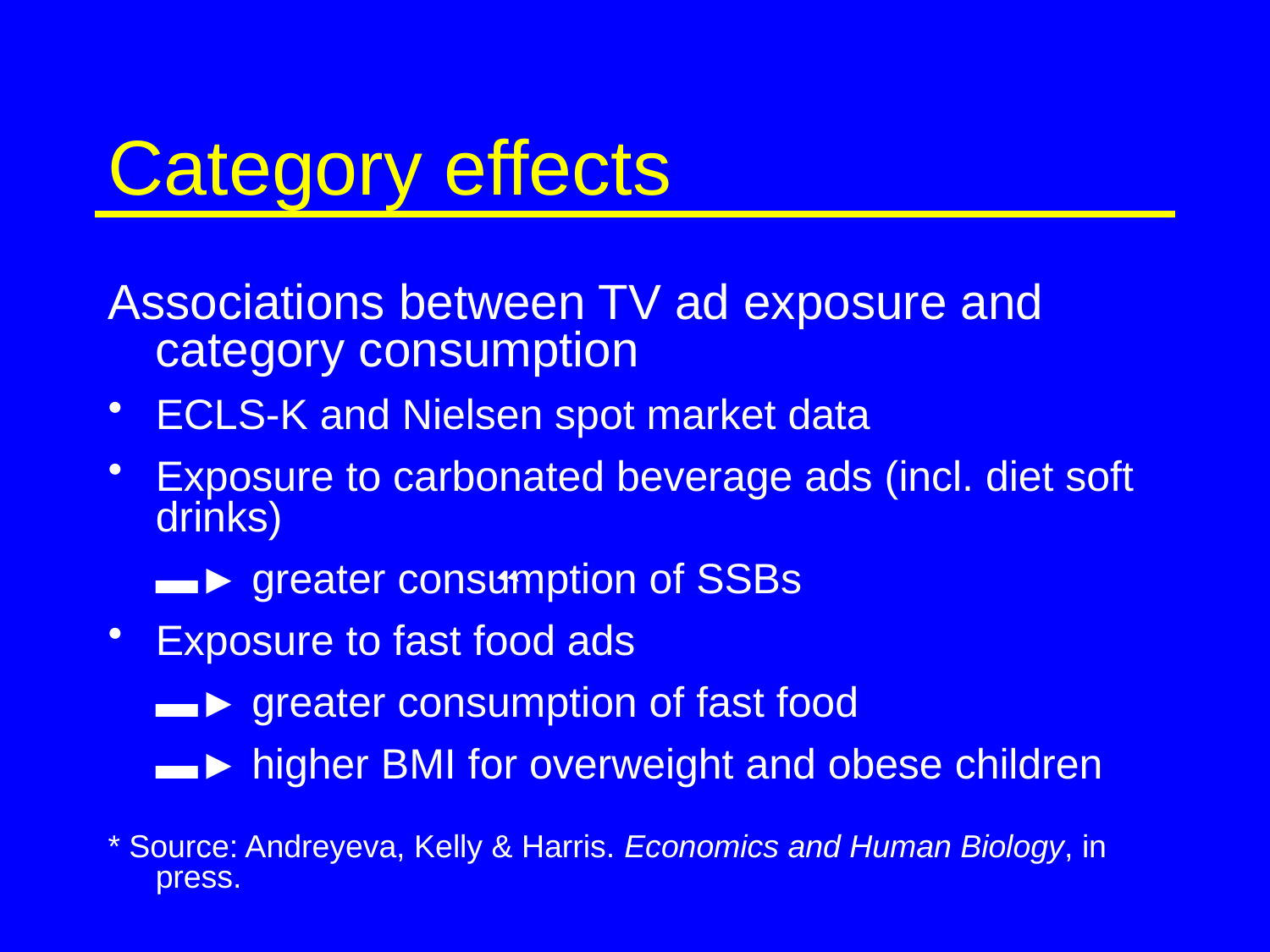

# Category effects
Associations between TV ad exposure and category consumption
ECLS-K and Nielsen spot market data
Exposure to carbonated beverage ads (incl. diet soft drinks)
	▬► greater consumption of SSBs
Exposure to fast food ads
    	▬► greater consumption of fast food
	▬► higher BMI for overweight and obese children

* Source: Andreyeva, Kelly & Harris. Economics and Human Biology, in press.